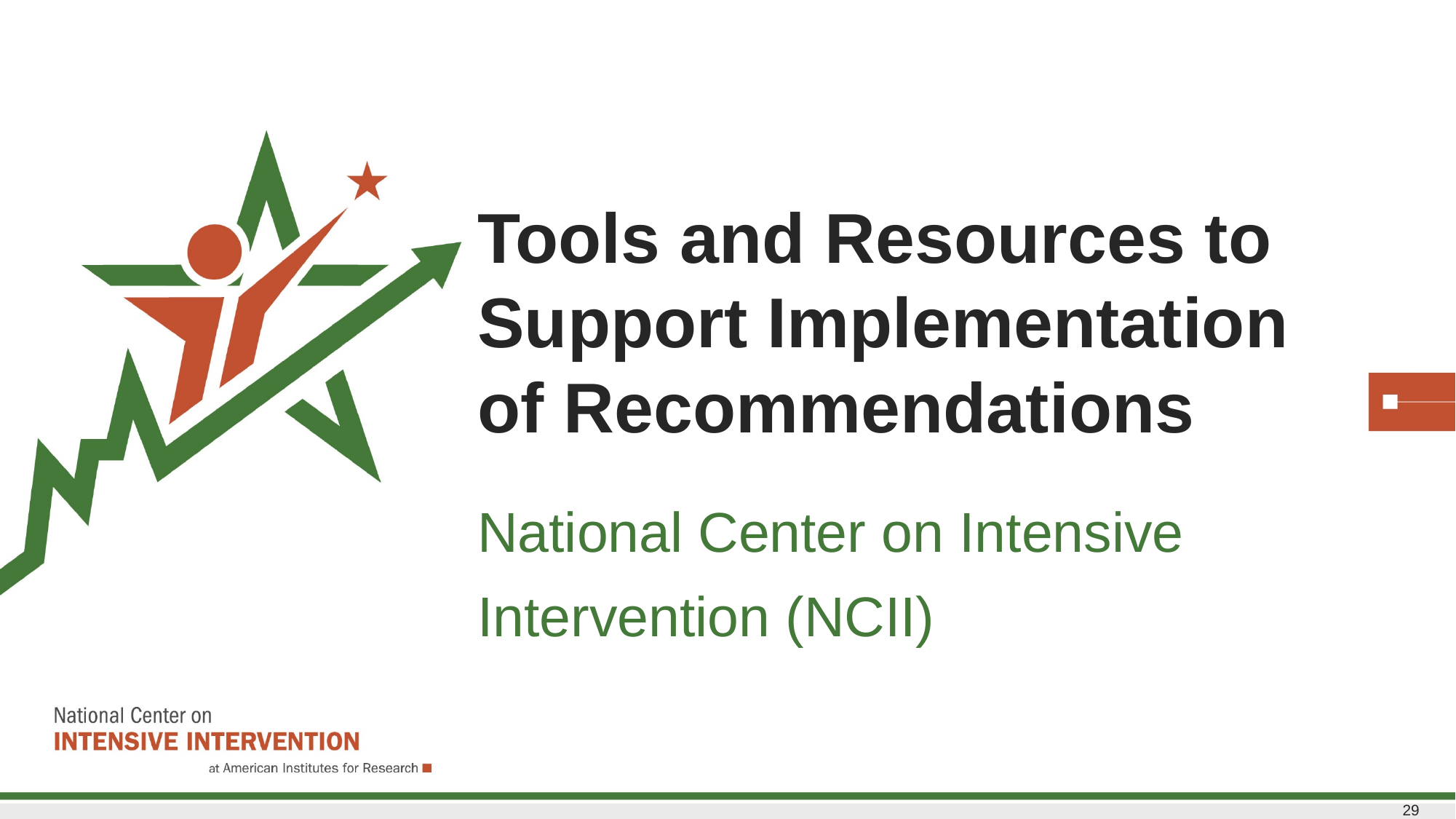

# Tools and Resources to Support Implementation of Recommendations
National Center on Intensive Intervention (NCII)
29